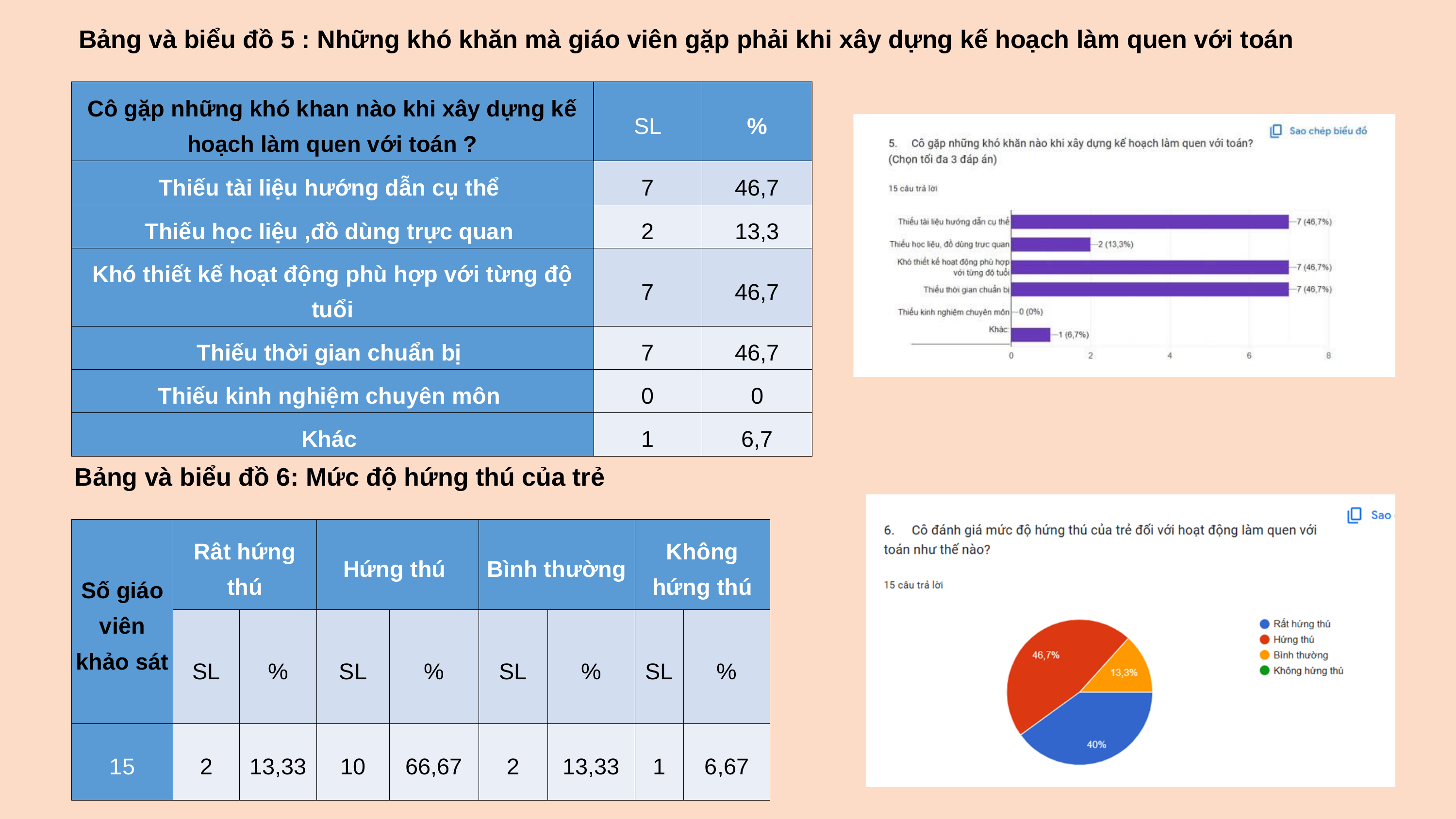

Bảng và biểu đồ 5 : Những khó khăn mà giáo viên gặp phải khi xây dựng kế hoạch làm quen với toán
| Cô gặp những khó khan nào khi xây dựng kế hoạch làm quen với toán ? | SL | % |
| --- | --- | --- |
| Thiếu tài liệu hướng dẫn cụ thể | 7 | 46,7 |
| Thiếu học liệu ,đồ dùng trực quan | 2 | 13,3 |
| Khó thiết kế hoạt động phù hợp với từng độ tuổi | 7 | 46,7 |
| Thiếu thời gian chuẩn bị | 7 | 46,7 |
| Thiếu kinh nghiệm chuyên môn | 0 | 0 |
| Khác | 1 | 6,7 |

Bảng và biểu đồ 6: Mức độ hứng thú của trẻ

| Số giáo viên khảo sát | Rât hứng thú | Rât hứng thú | Hứng thú | Hứng thú | Bình thường | Bình thường | Không hứng thú | Không hứng thú |
| --- | --- | --- | --- | --- | --- | --- | --- | --- |
| Số giáo viên khảo sát | SL | % | SL | % | SL | % | SL | % |
| 15 | 2 | 13,33 | 10 | 66,67 | 2 | 13,33 | 1 | 6,67 |